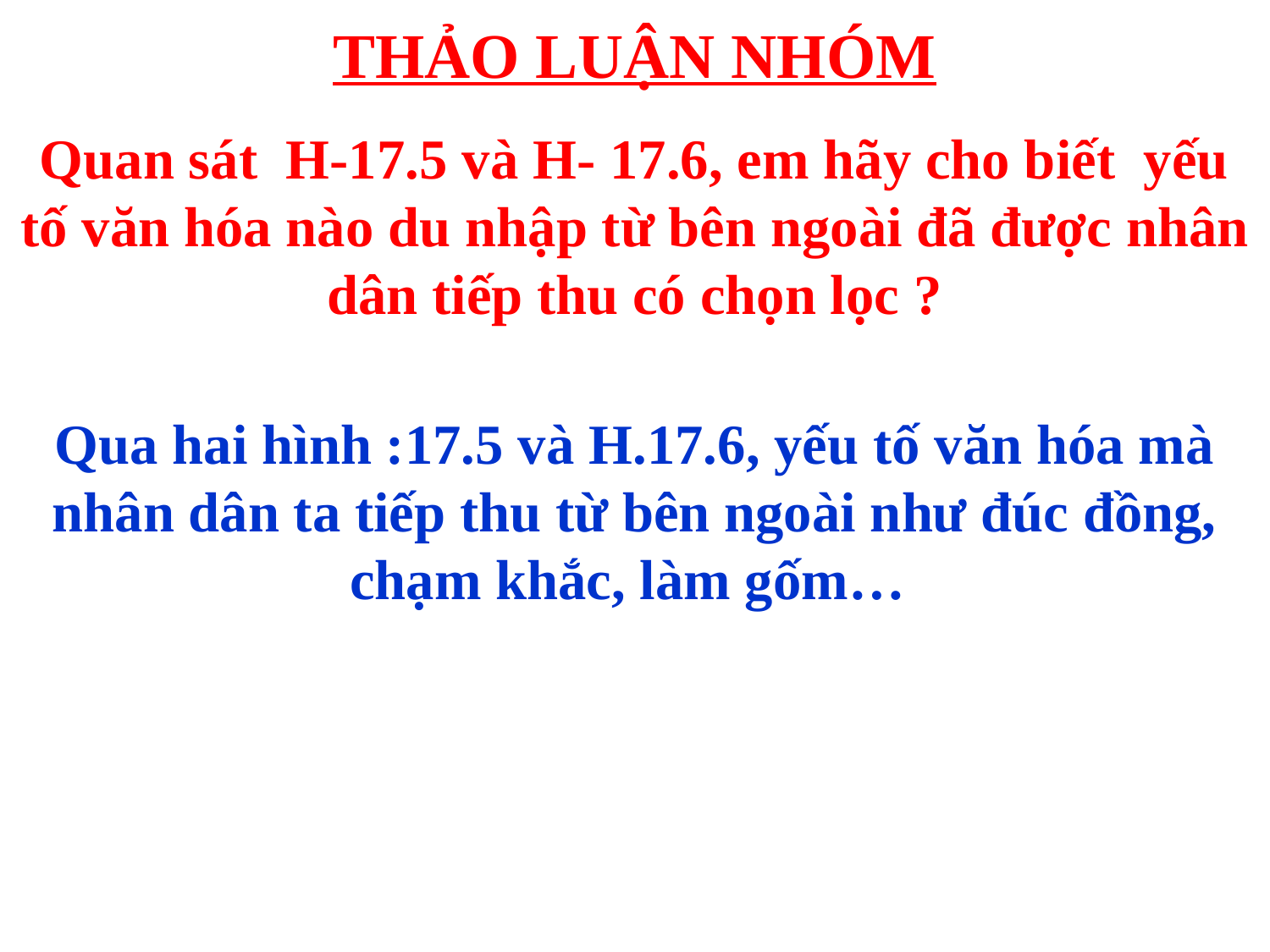

# THẢO LUẬN NHÓM
Quan sát  H-17.5 và H- 17.6, em hãy cho biết  yếu tố văn hóa nào du nhập từ bên ngoài đã được nhân dân tiếp thu có chọn lọc ?

Qua hai hình :17.5 và H.17.6, yếu tố văn hóa mà nhân dân ta tiếp thu từ bên ngoài như đúc đồng, chạm khắc, làm gốm…